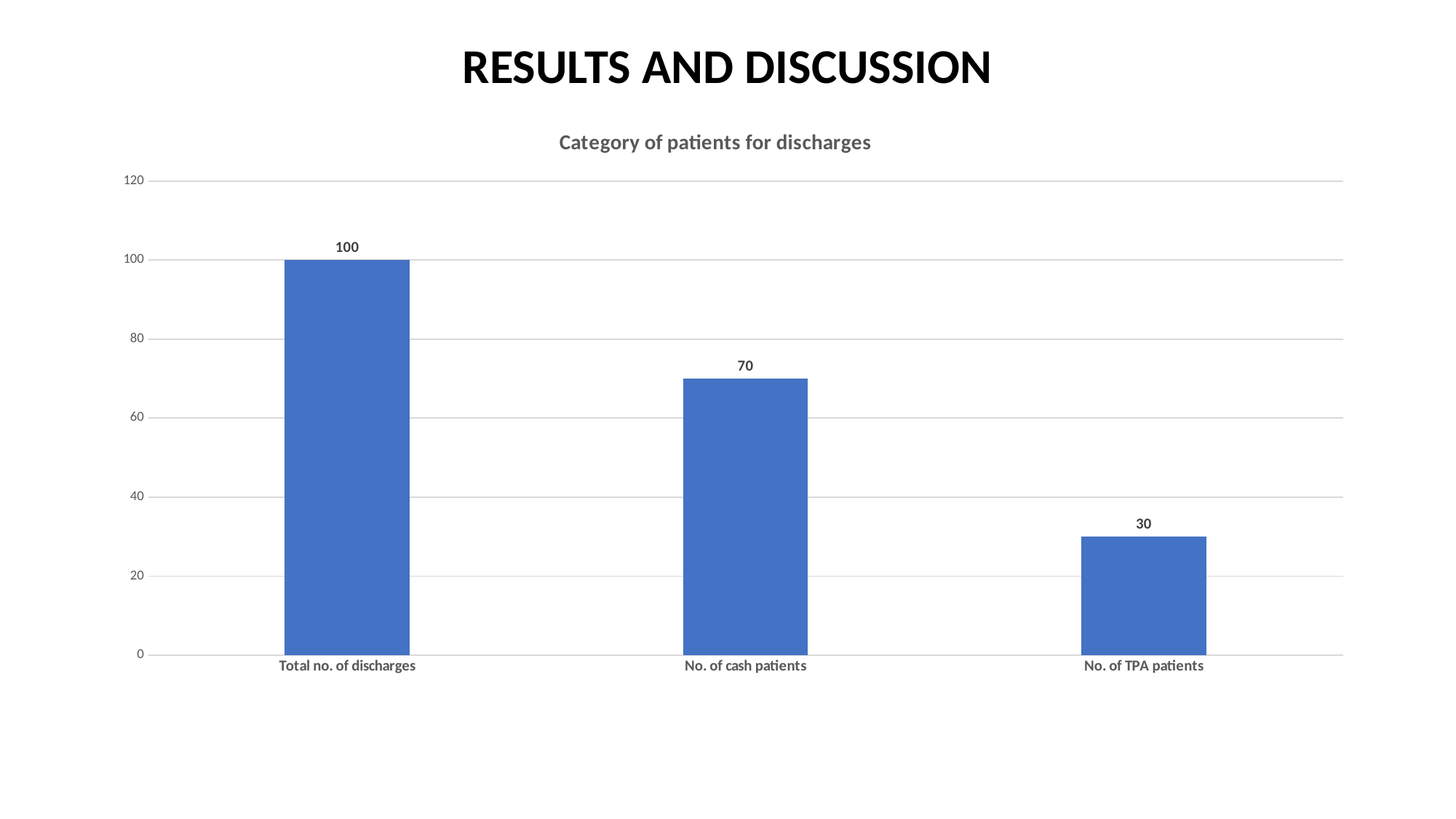

# RESULTS AND DISCUSSION

### Chart: Category of patients for discharges

| Category |  |
|---|---|
| Total no. of discharges | 100.0 |
| No. of cash patients | 70.0 |
| No. of TPA patients | 30.0 |